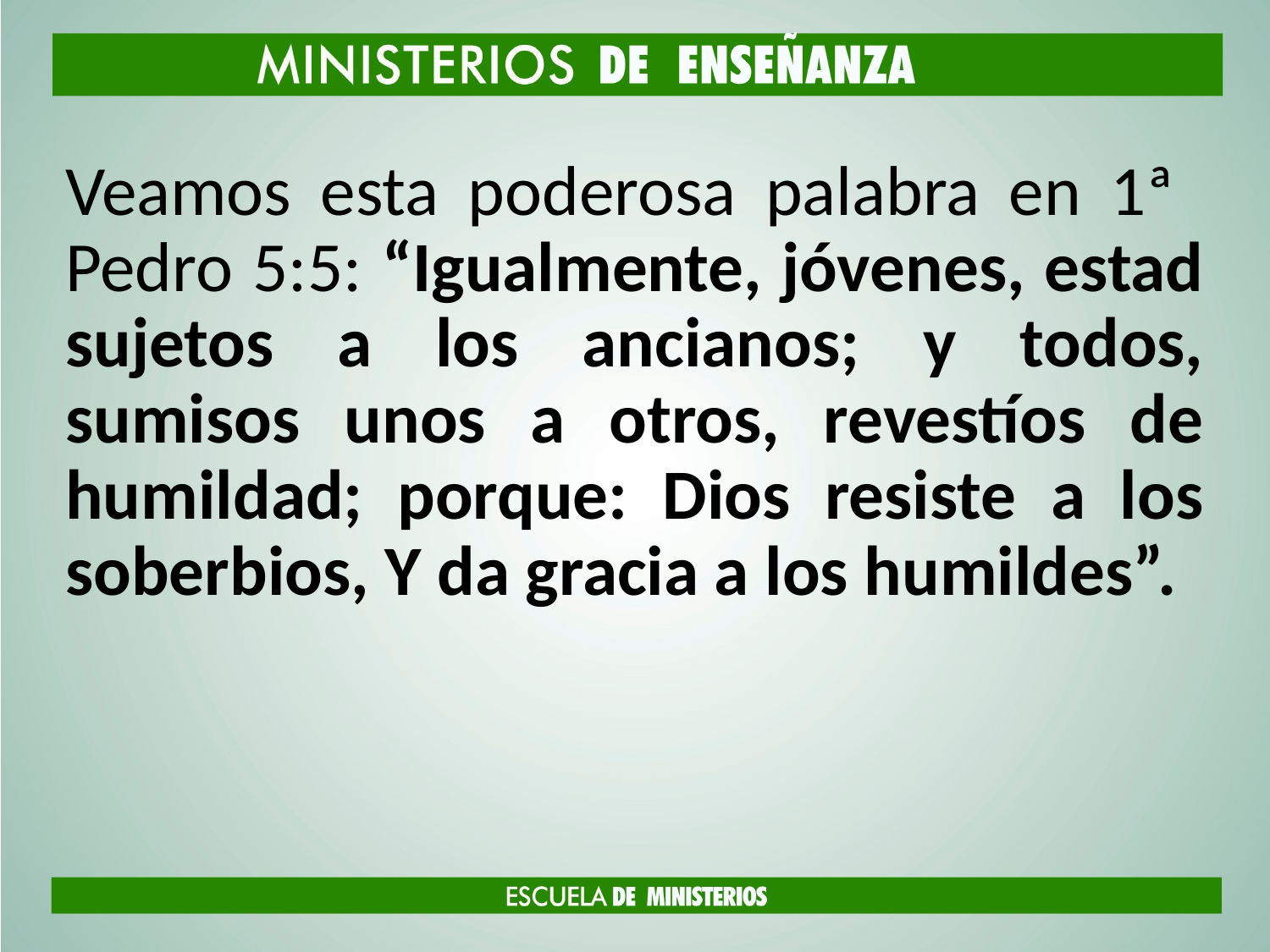

Veamos esta poderosa palabra en 1ª  Pedro 5:5: “Igualmente, jóvenes, estad sujetos a los ancianos; y todos, sumisos unos a otros, revestíos de humildad; porque: Dios resiste a los soberbios, Y da gracia a los humildes”.